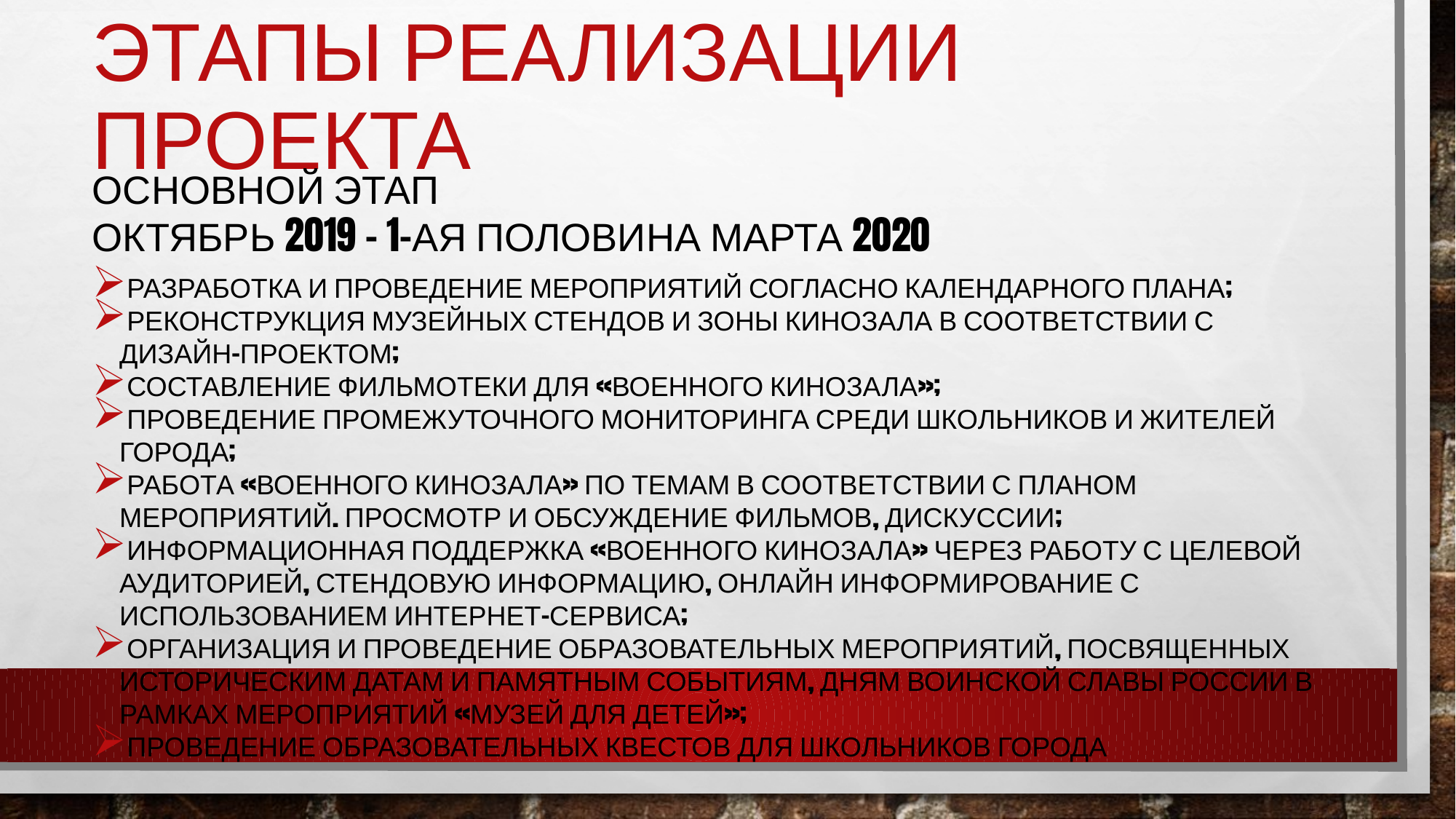

# Этапы реализации проекта
Основной этап
Октябрь 2019 – 1-ая половина марта 2020
Разработка и проведение мероприятий согласно календарного плана;
Реконструкция музейных стендов и зоны кинозала в соответствии с дизайн-проектом;
Составление фильмотеки для «Военного кинозала»;
Проведение промежуточного мониторинга среди школьников и жителей города;
Работа «Военного кинозала» по темам в соответствии с планом мероприятий. Просмотр и обсуждение фильмов, дискуссии;
Информационная поддержка «Военного кинозала» через работу с целевой аудиторией, стендовую информацию, онлайн информирование с использованием интернет-сервиса;
Организация и проведение образовательных мероприятий, посвященных историческим датам и памятным событиям, Дням воинской Славы России в рамках мероприятий «Музей для детей»;
Проведение образовательных квестов для школьников города